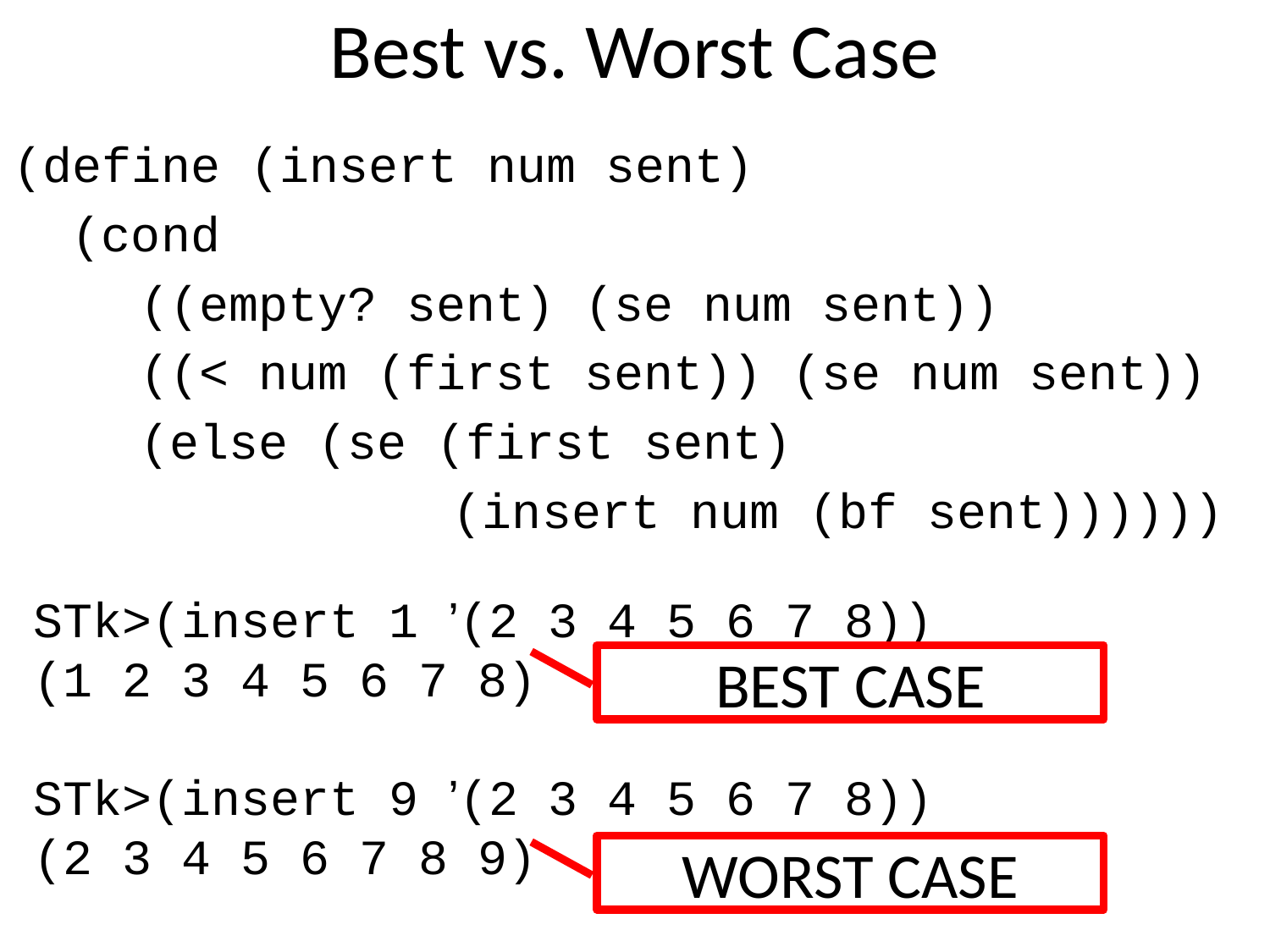

# Best vs. Worst Case
(define (insert num sent)
  (cond
	((empty? sent) (se num sent))
	((< num (first sent)) (se num sent))
	(else (se (first sent)
			  (insert num (bf sent))))))

STk>(insert 1 ’(2 3 4 5 6 7 8))
(1 2 3 4 5 6 7 8)

STk>(insert 9 ’(2 3 4 5 6 7 8))
(2 3 4 5 6 7 8 9)

BEST CASE
WORST CASE